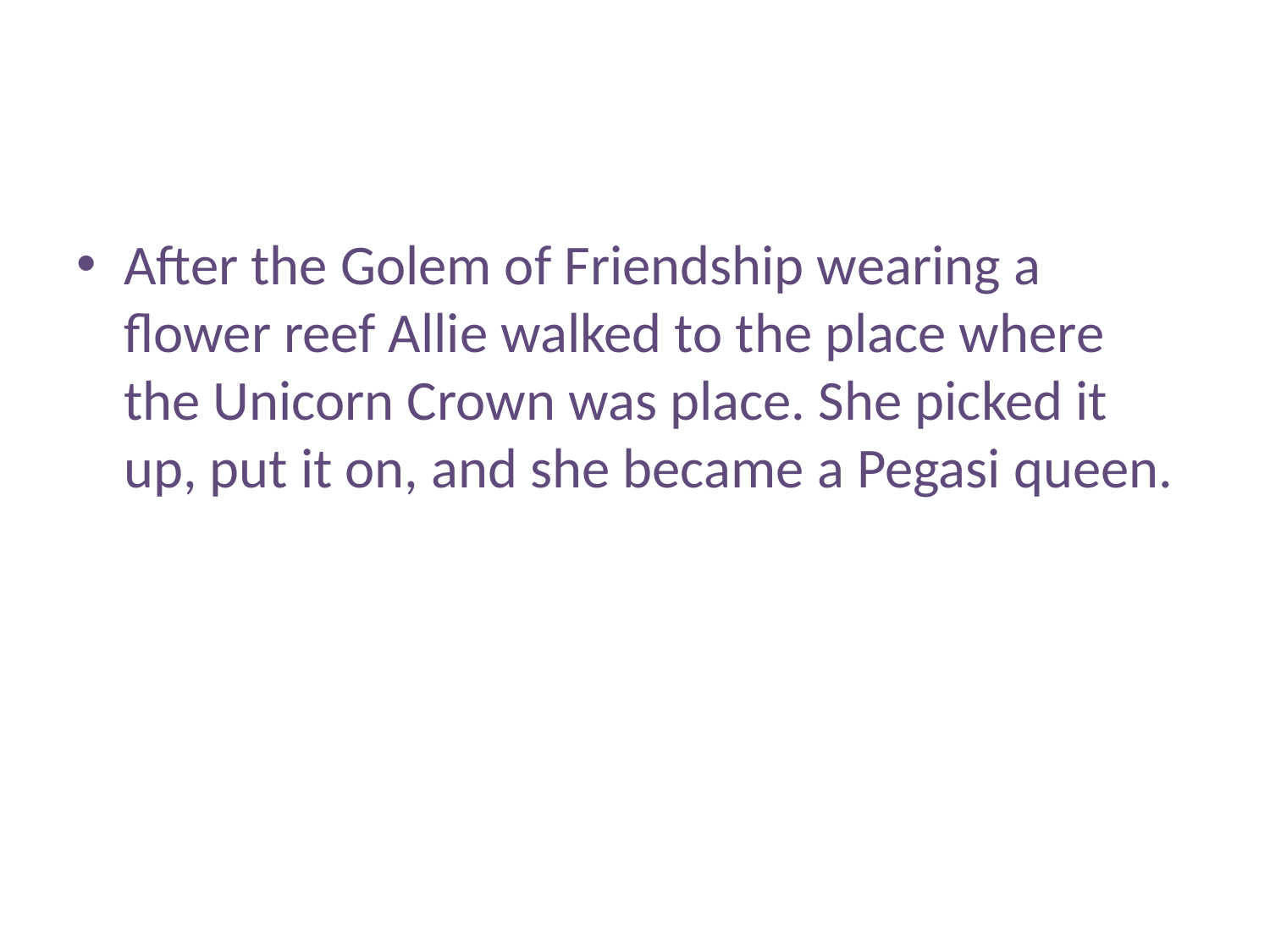

After the Golem of Friendship wearing a flower reef Allie walked to the place where the Unicorn Crown was place. She picked it up, put it on, and she became a Pegasi queen.